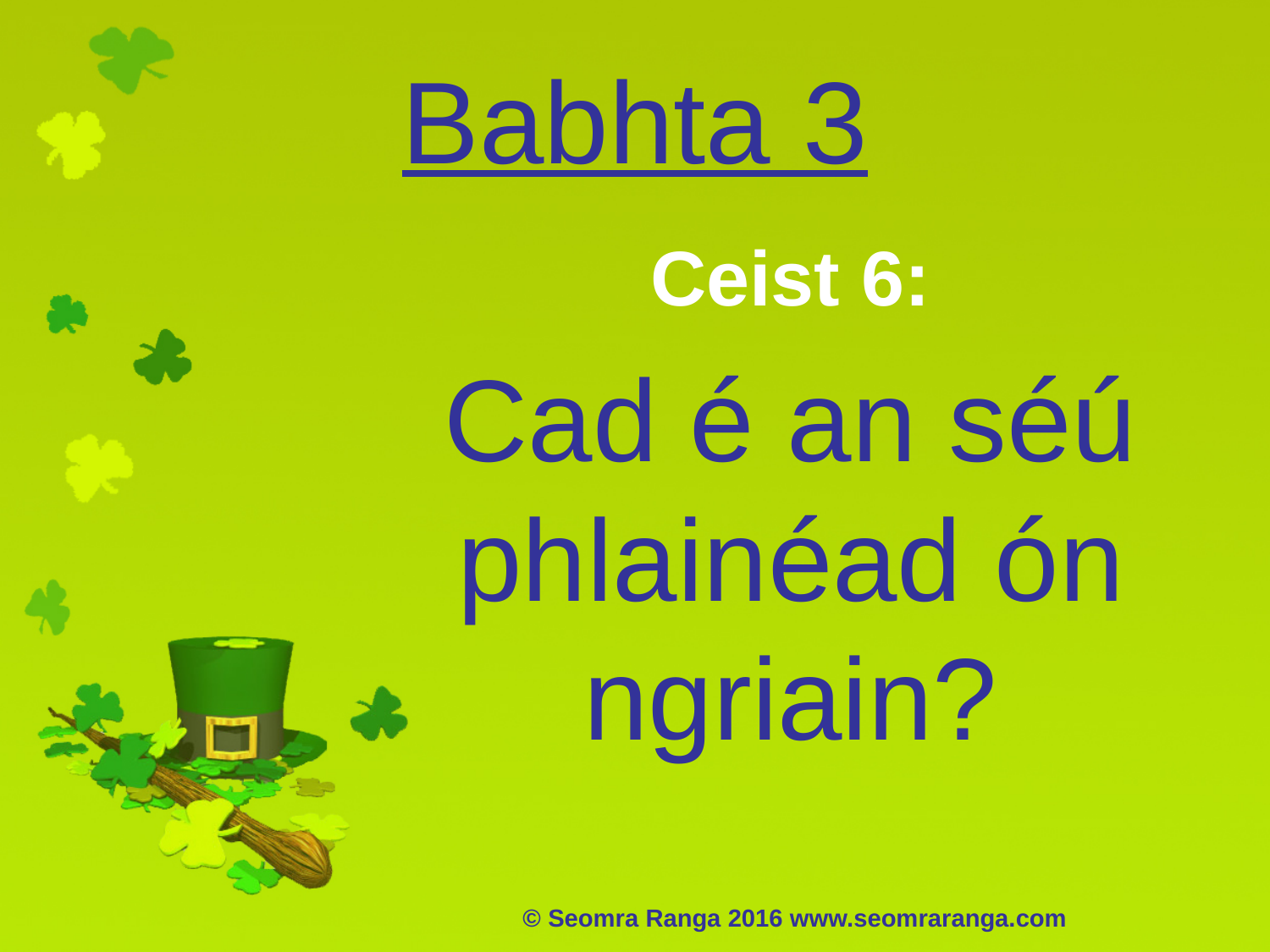

# Babhta 3
Ceist 6:
Cad é an séú phlainéad ón ngriain?
© Seomra Ranga 2016 www.seomraranga.com